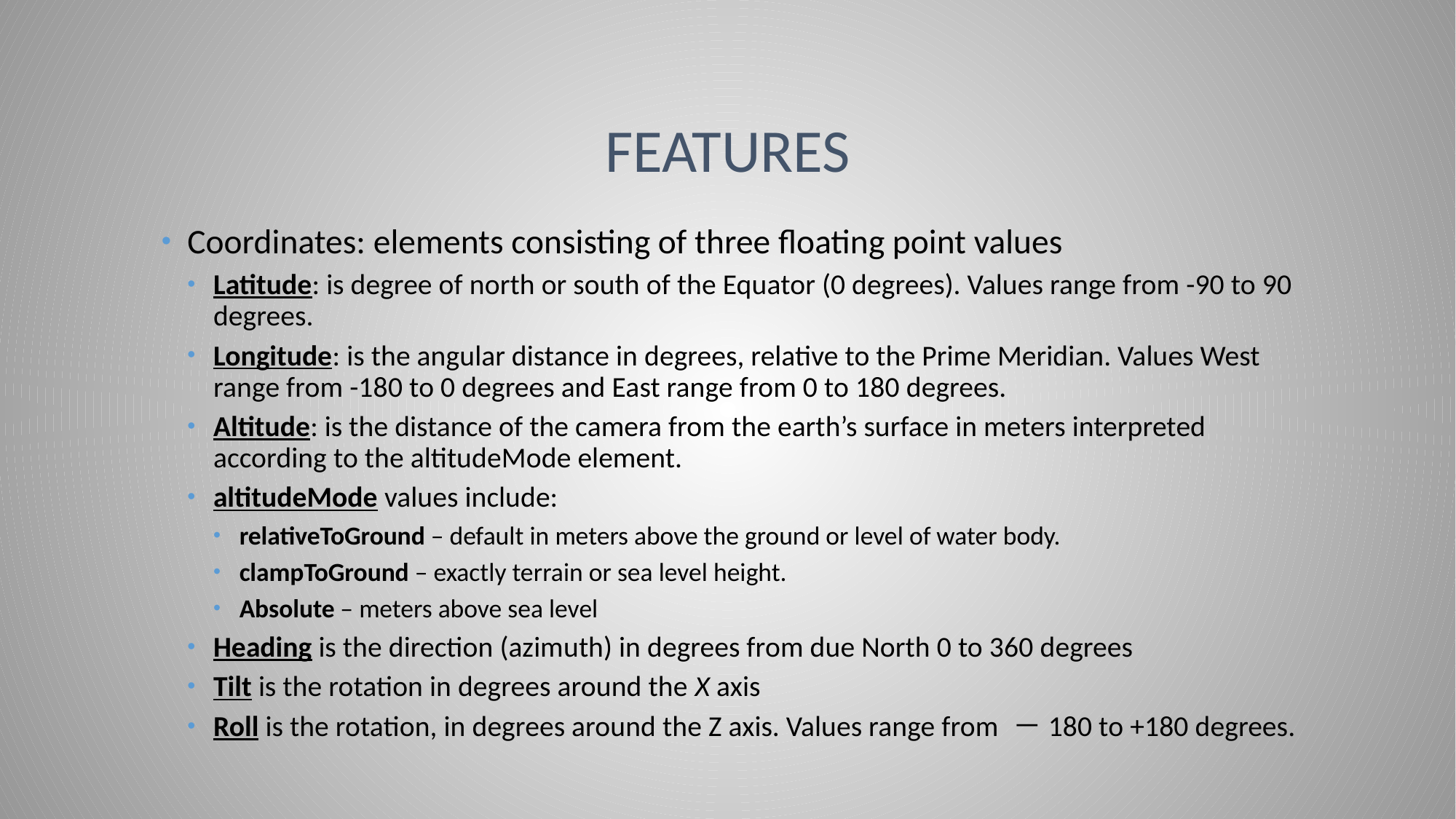

# features
Coordinates: elements consisting of three floating point values
Latitude: is degree of north or south of the Equator (0 degrees). Values range from -90 to 90 degrees.
Longitude: is the angular distance in degrees, relative to the Prime Meridian. Values West range from -180 to 0 degrees and East range from 0 to 180 degrees.
Altitude: is the distance of the camera from the earth’s surface in meters interpreted according to the altitudeMode element.
altitudeMode values include:
relativeToGround – default in meters above the ground or level of water body.
clampToGround – exactly terrain or sea level height.
Absolute – meters above sea level
Heading is the direction (azimuth) in degrees from due North 0 to 360 degrees
Tilt is the rotation in degrees around the X axis
Roll is the rotation, in degrees around the Z axis. Values range from －180 to +180 degrees.